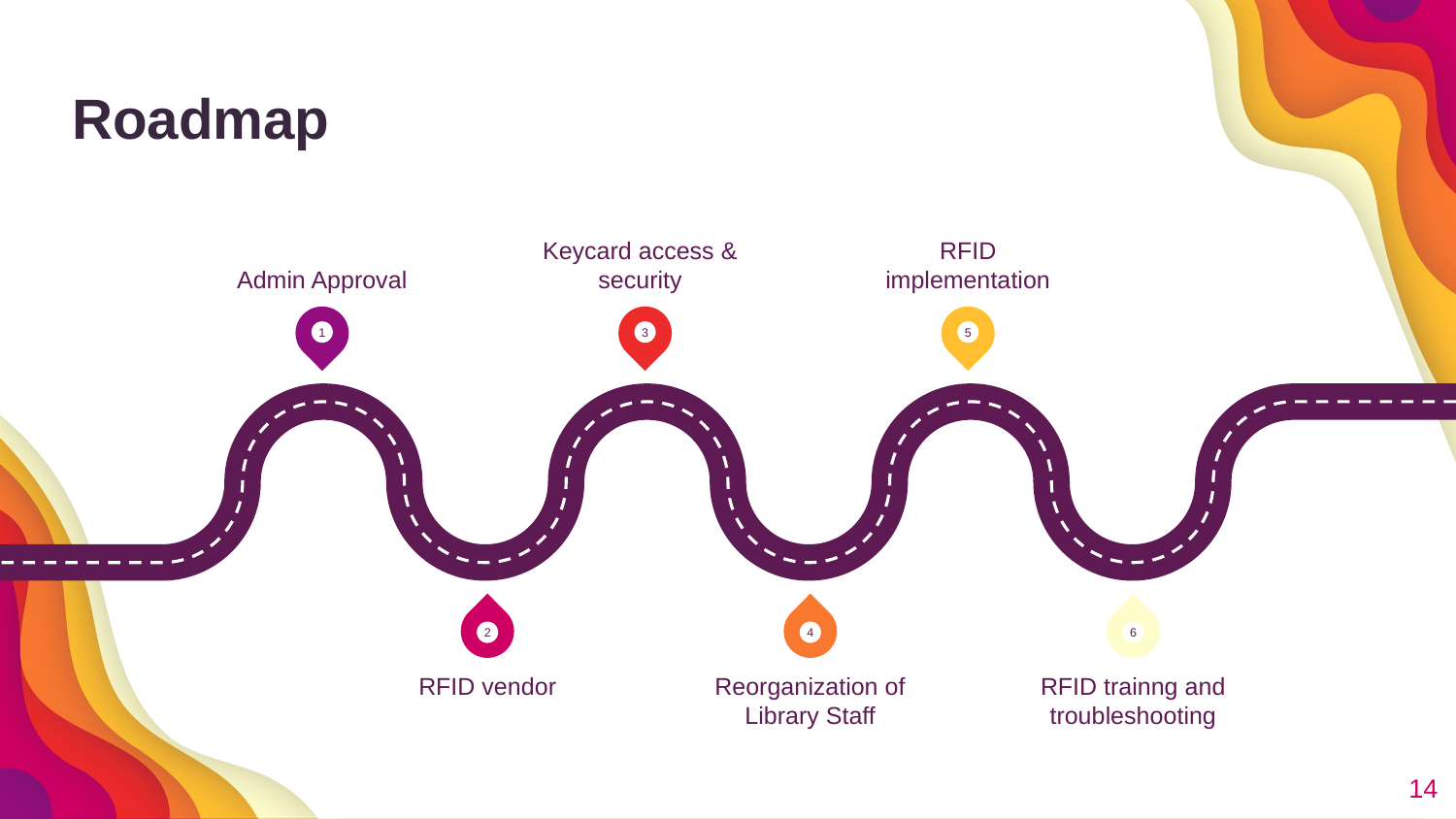

Roadmap
Admin Approval
Keycard access & security
RFID implementation

1

3

5

2

4

6
RFID vendor
Reorganization of Library Staff
RFID trainng and troubleshooting
14